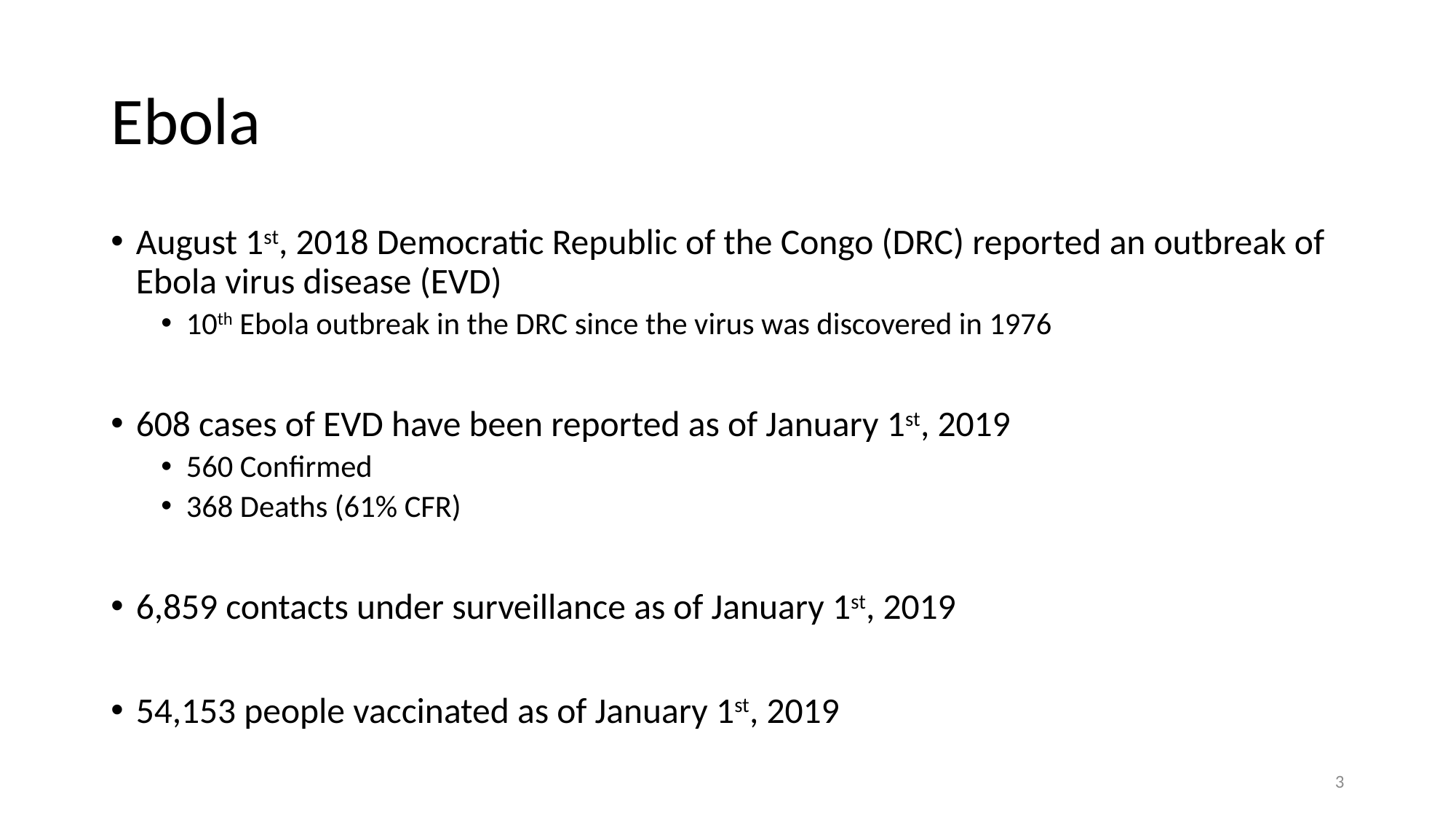

# Ebola
August 1st, 2018 Democratic Republic of the Congo (DRC) reported an outbreak of Ebola virus disease (EVD)
10th Ebola outbreak in the DRC since the virus was discovered in 1976

608 cases of EVD have been reported as of January 1st, 2019
560 Confirmed
368 Deaths (61% CFR)

6,859 contacts under surveillance as of January 1st, 2019

54,153 people vaccinated as of January 1st, 2019
3